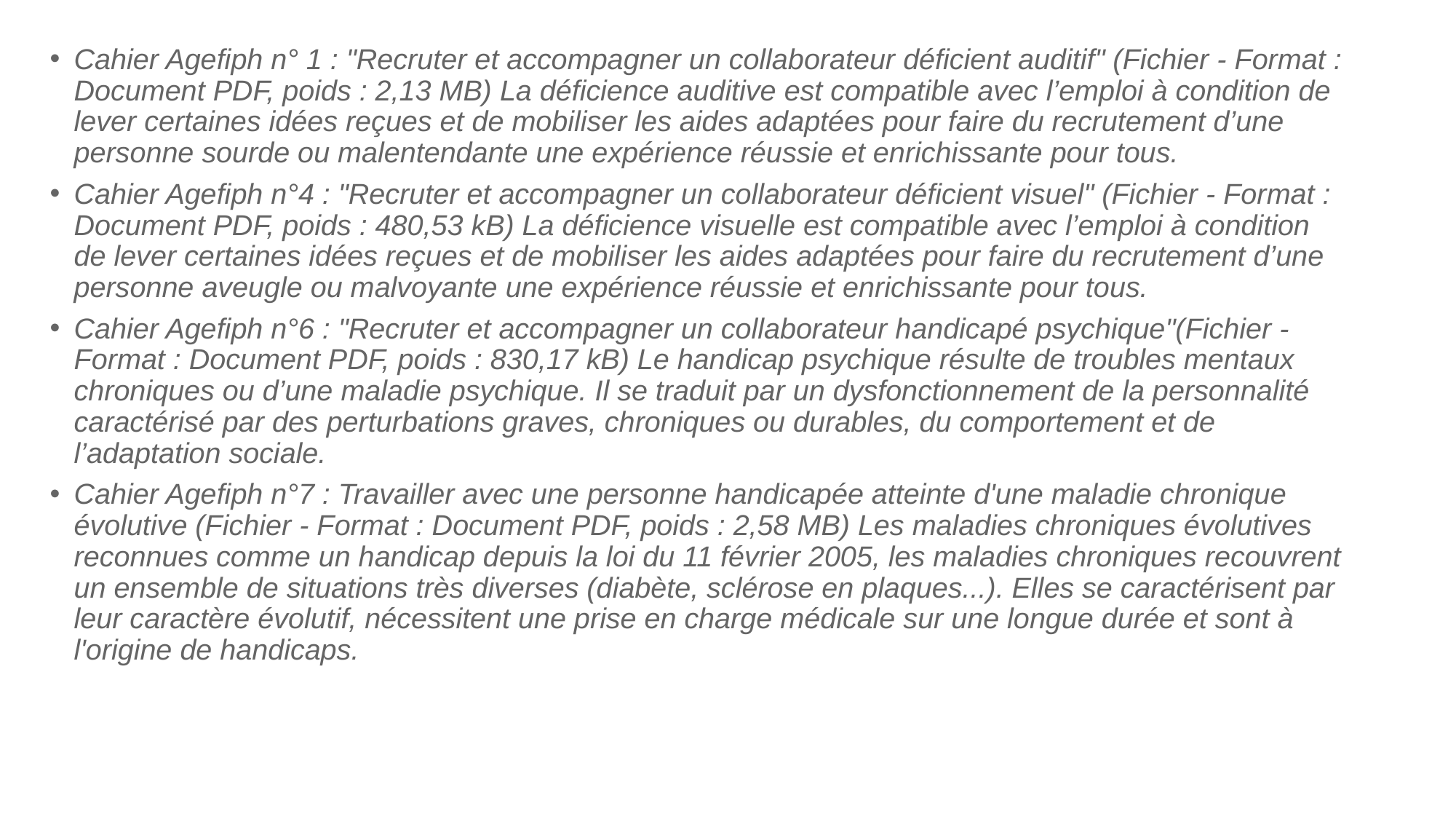

Cahier Agefiph n° 1 : "Recruter et accompagner un collaborateur déficient auditif" (Fichier - Format : Document PDF, poids : 2,13 MB) La déficience auditive est compatible avec l’emploi à condition de lever certaines idées reçues et de mobiliser les aides adaptées pour faire du recrutement d’une personne sourde ou malentendante une expérience réussie et enrichissante pour tous.
Cahier Agefiph n°4 : "Recruter et accompagner un collaborateur déficient visuel" (Fichier - Format : Document PDF, poids : 480,53 kB) La déficience visuelle est compatible avec l’emploi à condition de lever certaines idées reçues et de mobiliser les aides adaptées pour faire du recrutement d’une personne aveugle ou malvoyante une expérience réussie et enrichissante pour tous.
Cahier Agefiph n°6 : "Recruter et accompagner un collaborateur handicapé psychique"(Fichier - Format : Document PDF, poids : 830,17 kB) Le handicap psychique résulte de troubles mentaux chroniques ou d’une maladie psychique. Il se traduit par un dysfonctionnement de la personnalité caractérisé par des perturbations graves, chroniques ou durables, du comportement et de l’adaptation sociale.
Cahier Agefiph n°7 : Travailler avec une personne handicapée atteinte d'une maladie chronique évolutive (Fichier - Format : Document PDF, poids : 2,58 MB) Les maladies chroniques évolutives reconnues comme un handicap depuis la loi du 11 février 2005, les maladies chroniques recouvrent un ensemble de situations très diverses (diabète, sclérose en plaques...). Elles se caractérisent par leur caractère évolutif, nécessitent une prise en charge médicale sur une longue durée et sont à l'origine de handicaps.